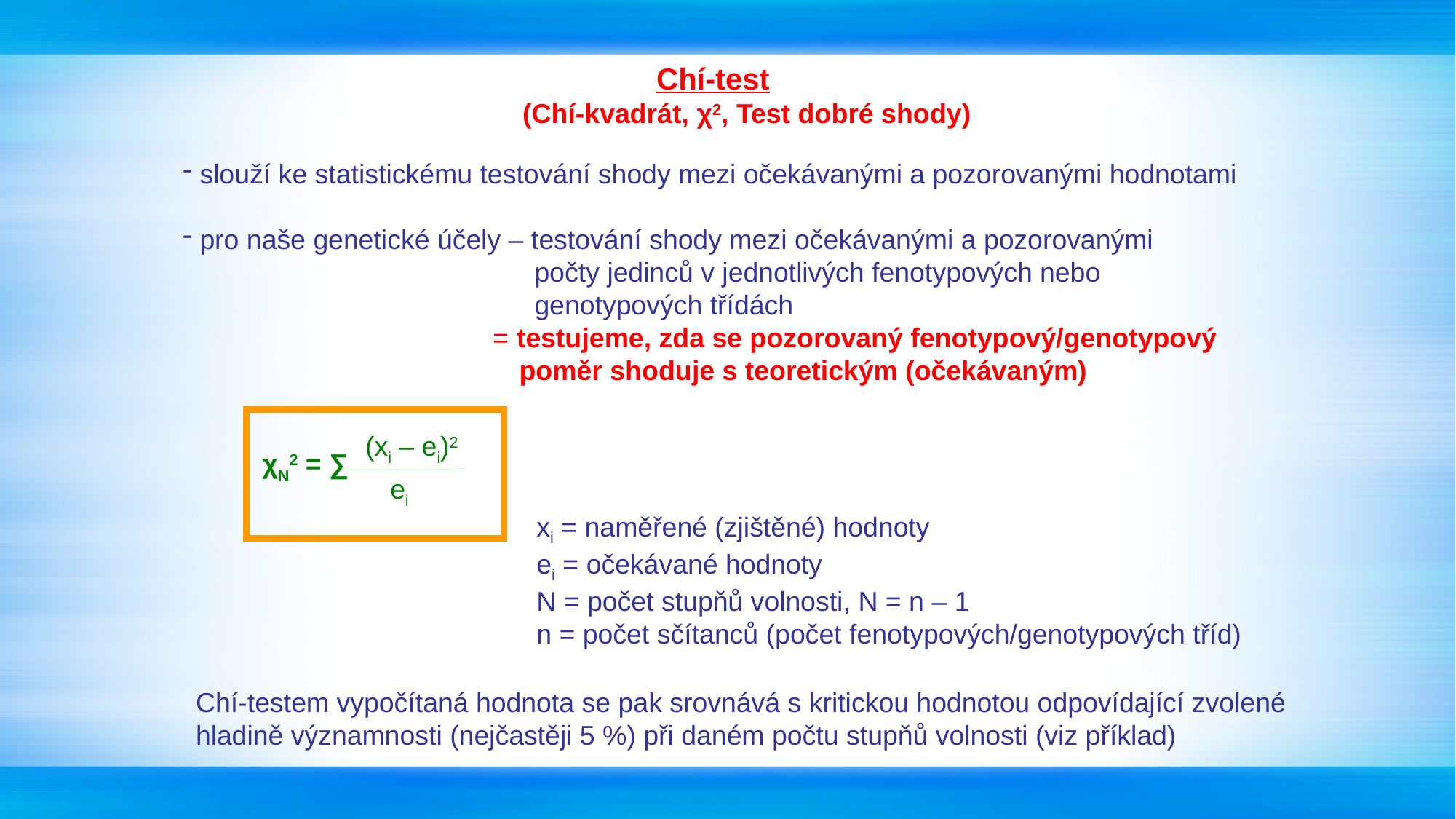

Chí-test
(Chí-kvadrát, χ2, Test dobré shody)
 slouží ke statistickému testování shody mezi očekávanými a pozorovanými hodnotami

 pro naše genetické účely – testování shody mezi očekávanými a pozorovanými
                                              počty jedinců v jednotlivých fenotypových nebo
                                              genotypových třídách
		            = testujeme, zda se pozorovaný fenotypový/genotypový
                                            poměr shoduje s teoretickým (očekávaným)

(xi – ei)2
χN2 = ∑
ei

xi = naměřené (zjištěné) hodnoty
ei = očekávané hodnoty
N = počet stupňů volnosti, N = n – 1
n = počet sčítanců (počet fenotypových/genotypových tříd)
Chí-testem vypočítaná hodnota se pak srovnává s kritickou hodnotou odpovídající zvolené hladině významnosti (nejčastěji 5 %) při daném počtu stupňů volnosti (viz příklad)